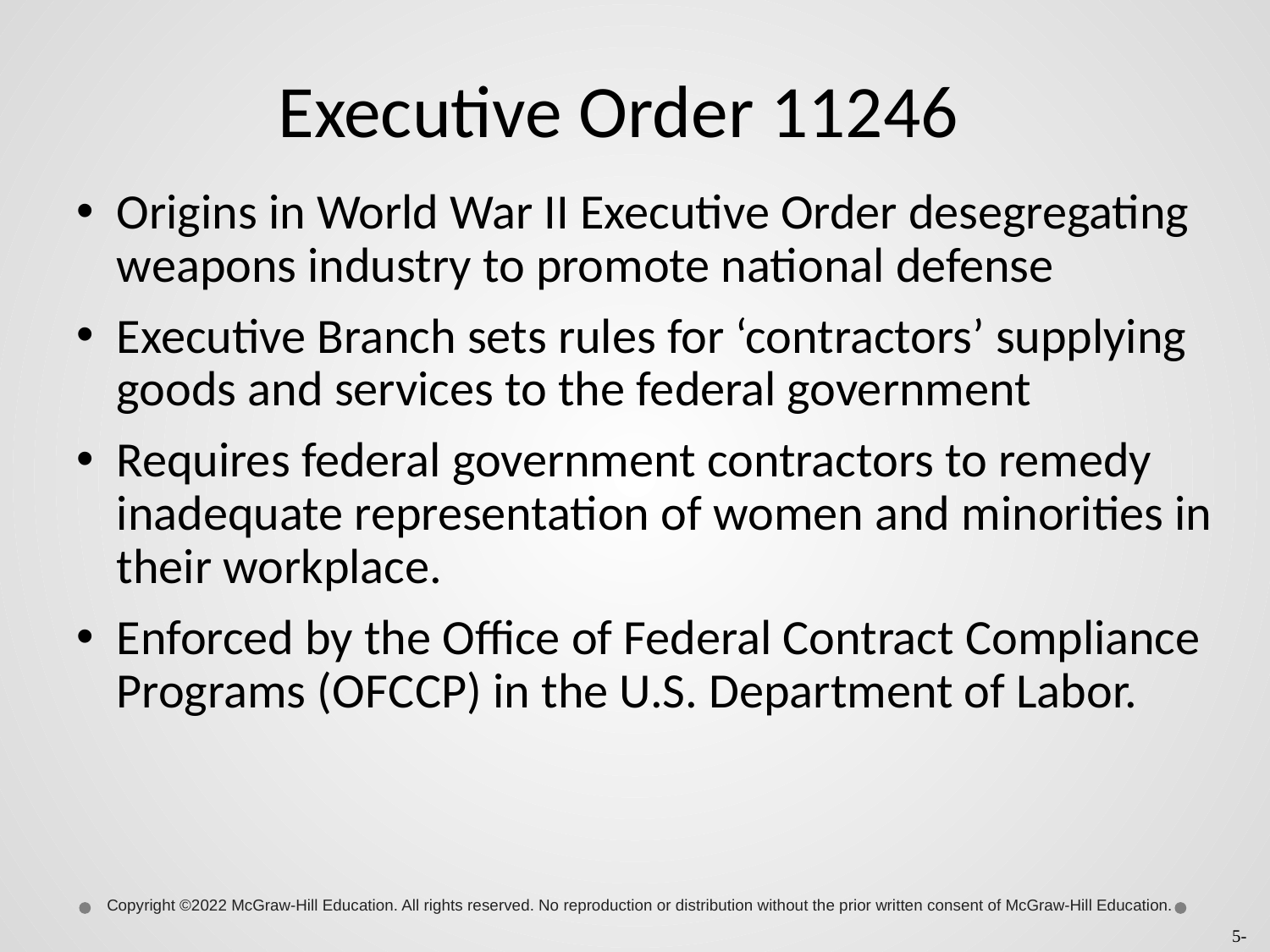

# Executive Order 11246
Origins in World War II Executive Order desegregating weapons industry to promote national defense
Executive Branch sets rules for ‘contractors’ supplying goods and services to the federal government
Requires federal government contractors to remedy inadequate representation of women and minorities in their workplace.
Enforced by the Office of Federal Contract Compliance Programs (O F C C P) in the U.S. Department of Labor.